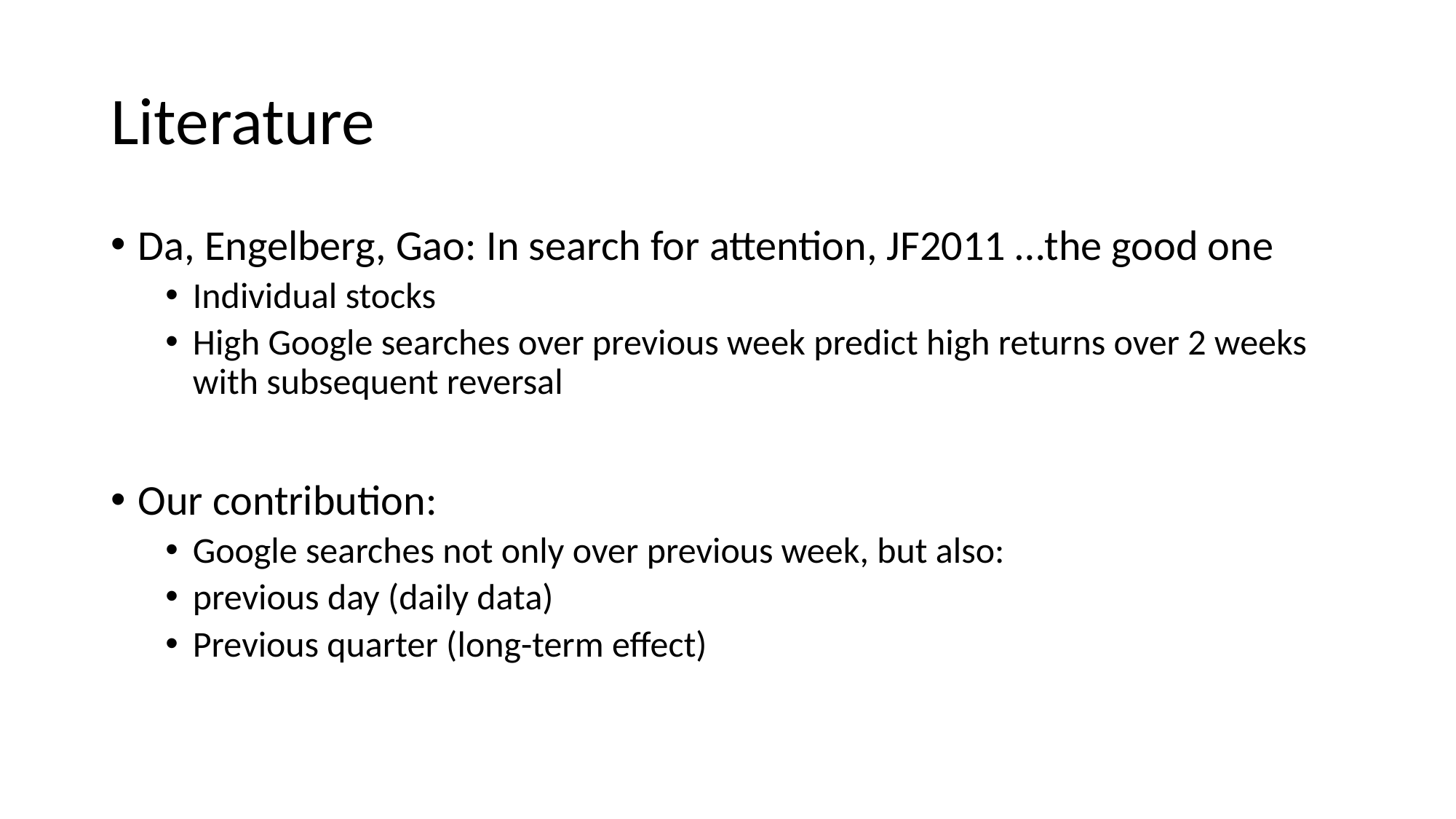

# Literature
Da, Engelberg, Gao: In search for attention, JF2011 …the good one
Individual stocks
High Google searches over previous week predict high returns over 2 weeks with subsequent reversal

Our contribution:
Google searches not only over previous week, but also:
previous day (daily data)
Previous quarter (long-term effect)